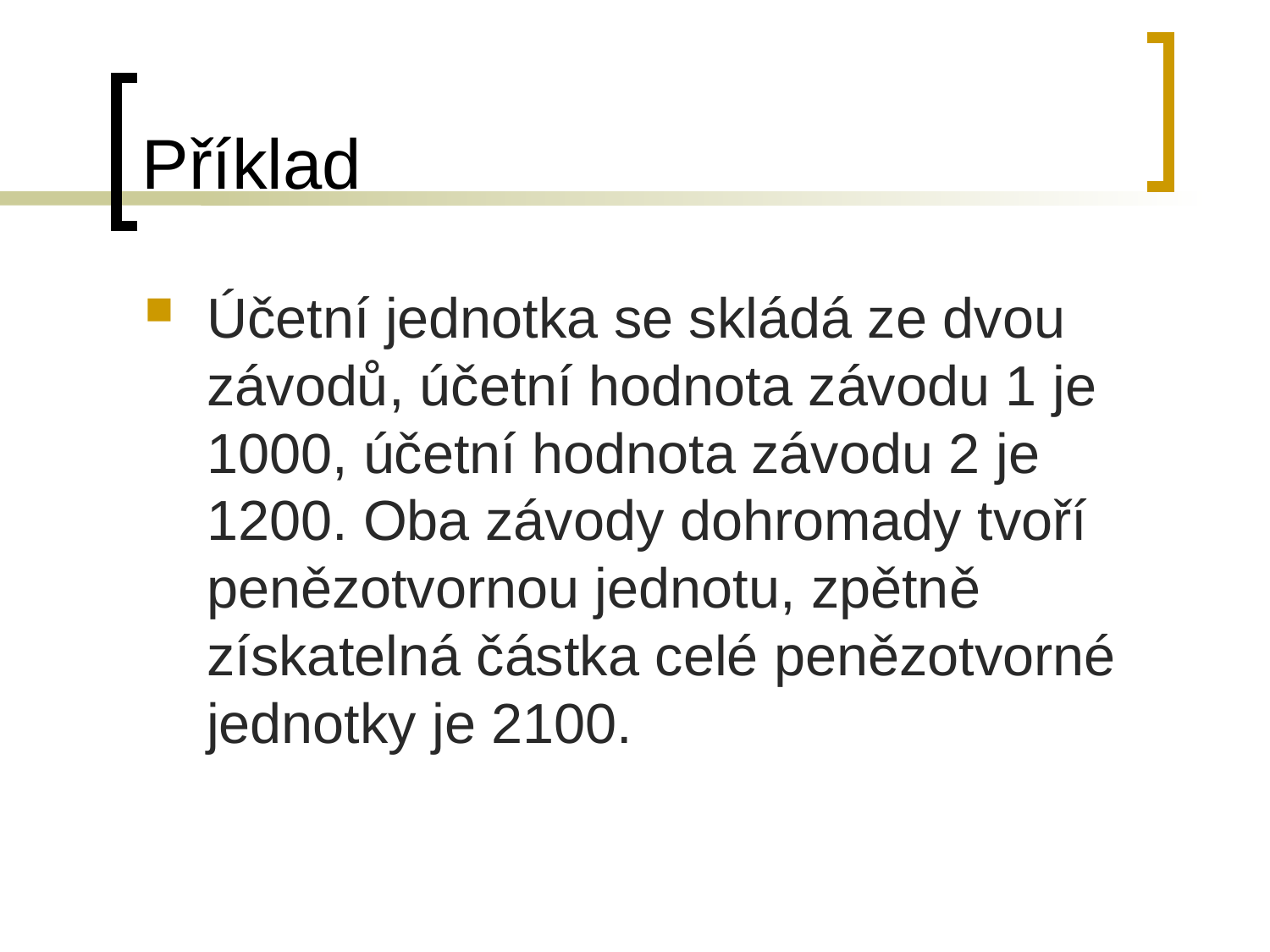

# Příklad
Účetní jednotka se skládá ze dvou závodů, účetní hodnota závodu 1 je 1000, účetní hodnota závodu 2 je 1200. Oba závody dohromady tvoří penězotvornou jednotu, zpětně získatelná částka celé penězotvorné jednotky je 2100.